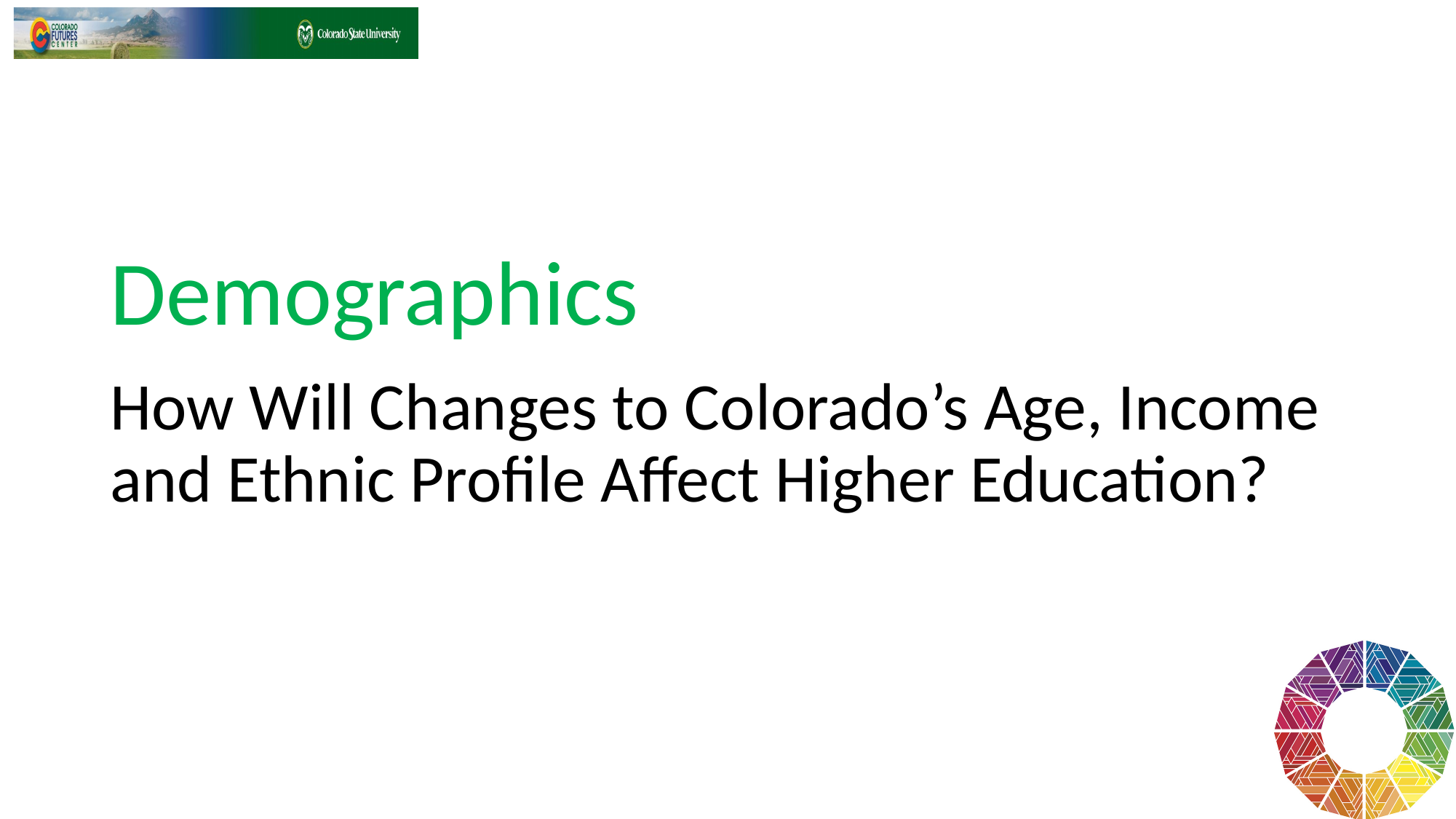

# Demographics
How Will Changes to Colorado’s Age, Income and Ethnic Profile Affect Higher Education?